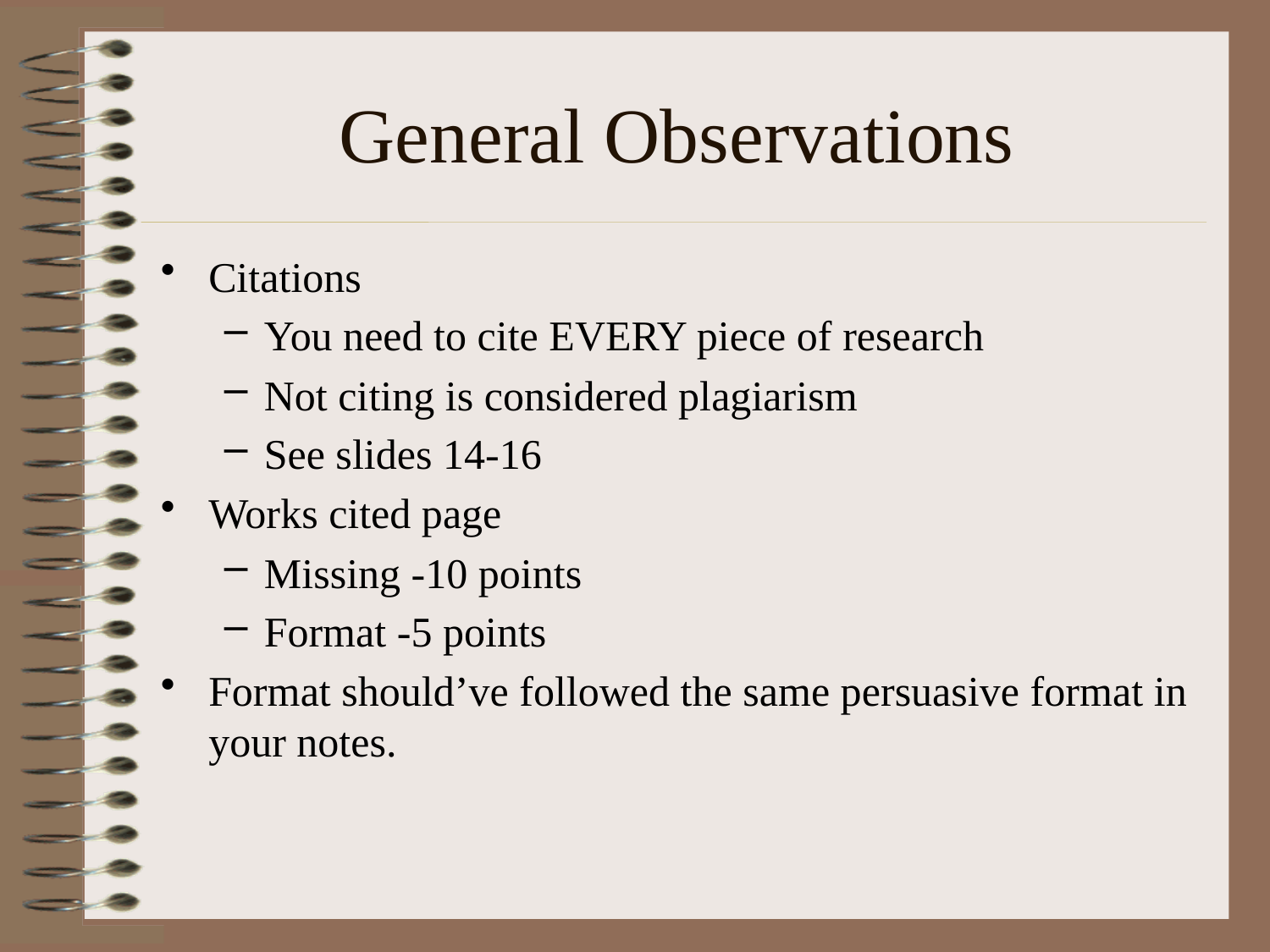

# General Observations
Citations
You need to cite EVERY piece of research
Not citing is considered plagiarism
See slides 14-16
Works cited page
Missing -10 points
Format -5 points
Format should’ve followed the same persuasive format in your notes.